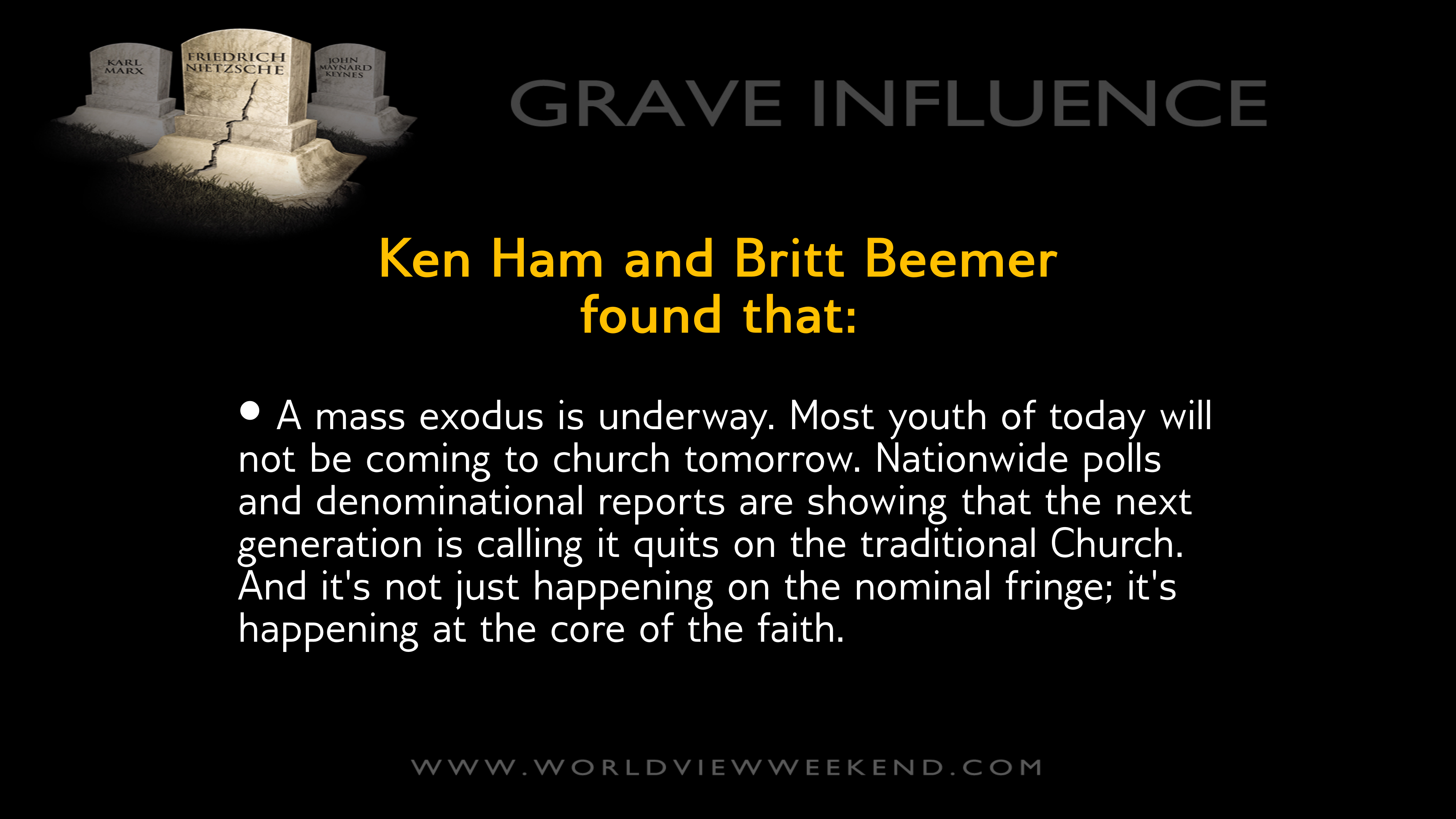

Ken Ham and Britt Beemer
found that:
 A mass exodus is underway. Most youth of today will not be coming to church tomorrow. Nationwide polls and denominational reports are showing that the next generation is calling it quits on the traditional Church. And it's not just happening on the nominal fringe; it's happening at the core of the faith.